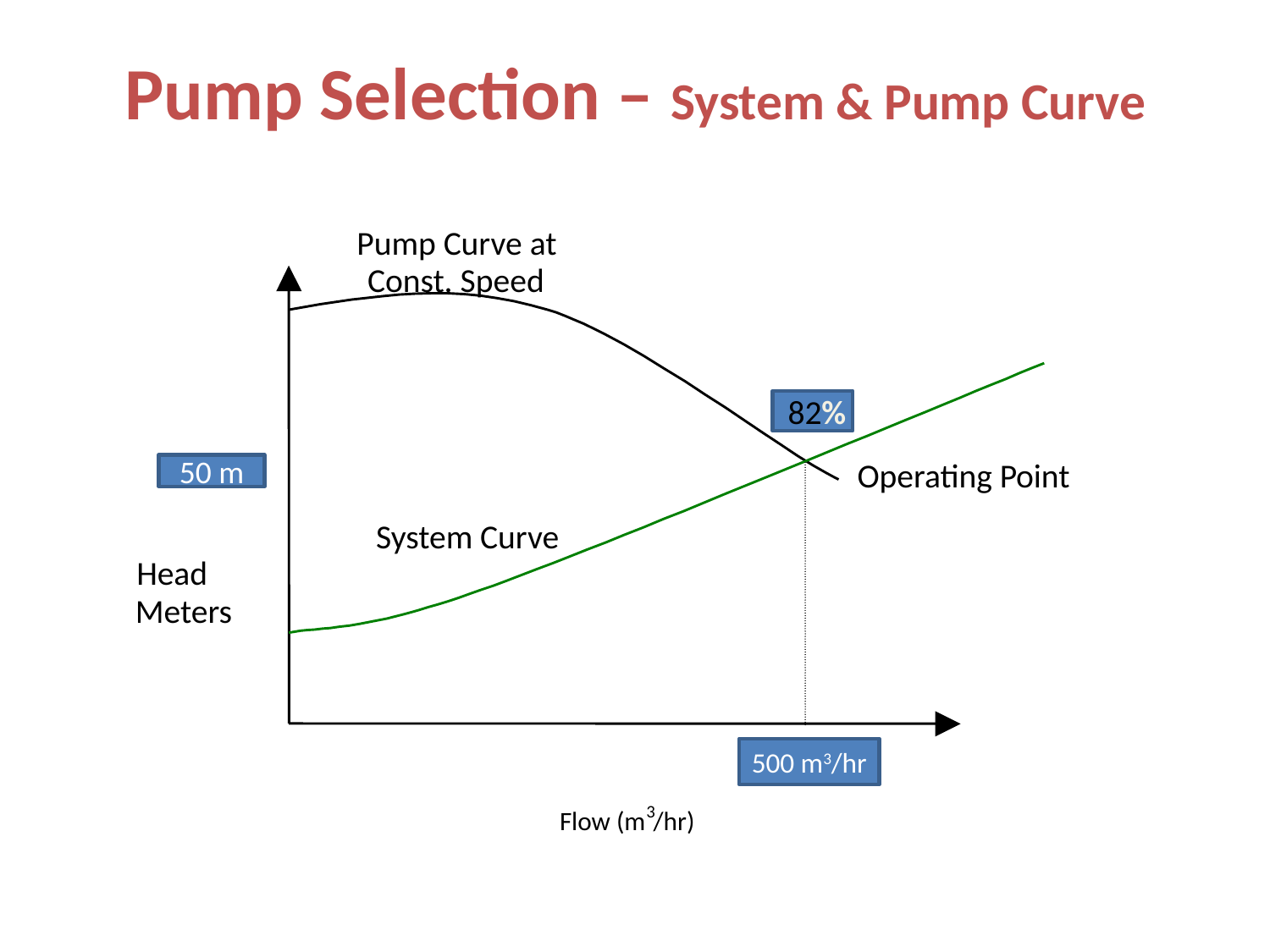

# Pump Selection – System & Pump Curve

Pump Curve at

Const. Speed

  82%

Operating Point
50 m

System Curve

 Head

 Meters

500 m3/hr

3
Flow (m
/hr)